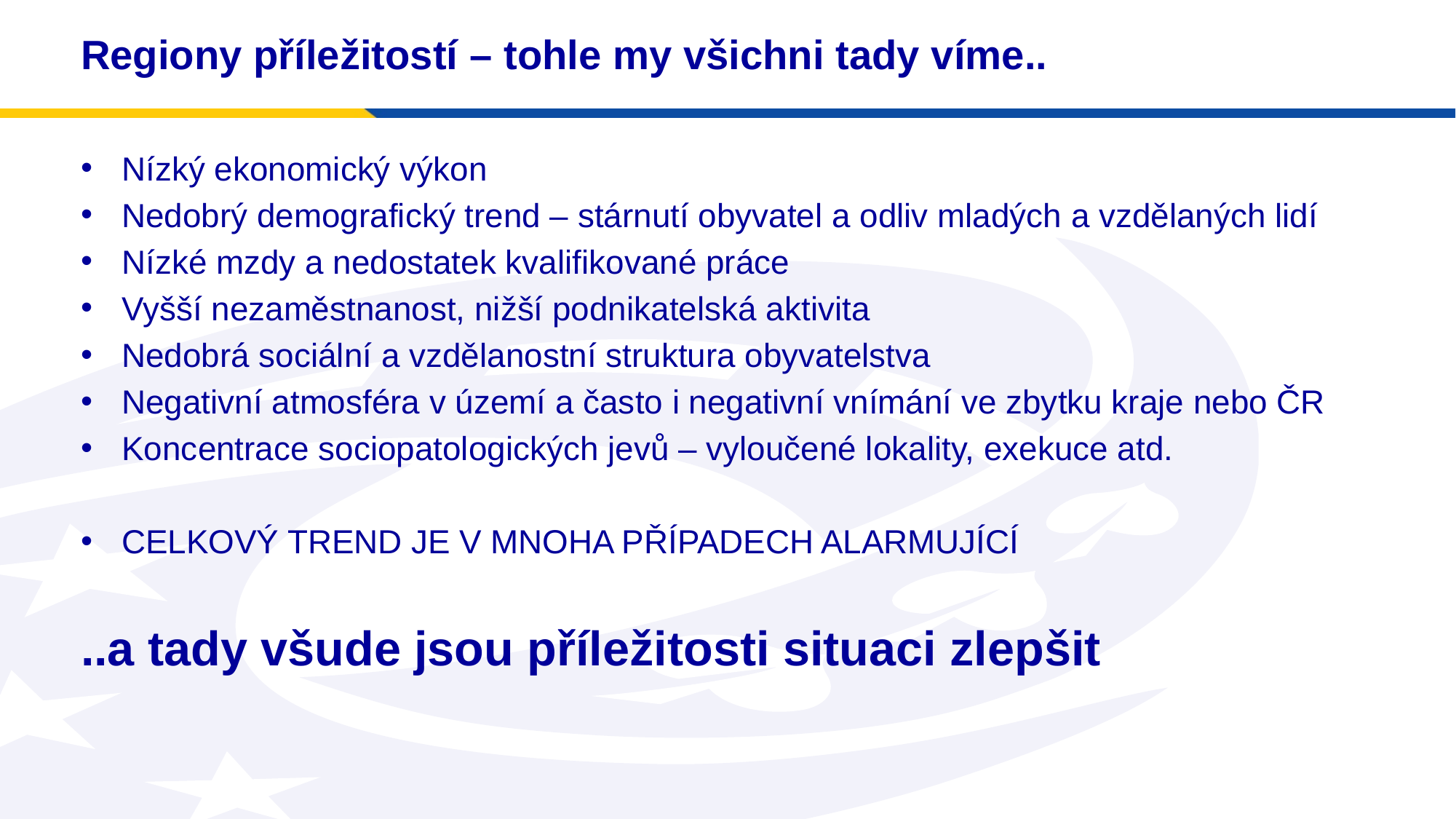

# Regiony příležitostí – tohle my všichni tady víme..
Nízký ekonomický výkon
Nedobrý demografický trend – stárnutí obyvatel a odliv mladých a vzdělaných lidí
Nízké mzdy a nedostatek kvalifikované práce
Vyšší nezaměstnanost, nižší podnikatelská aktivita
Nedobrá sociální a vzdělanostní struktura obyvatelstva
Negativní atmosféra v území a často i negativní vnímání ve zbytku kraje nebo ČR
Koncentrace sociopatologických jevů – vyloučené lokality, exekuce atd.

CELKOVÝ TREND JE V MNOHA PŘÍPADECH ALARMUJÍCÍ

..a tady všude jsou příležitosti situaci zlepšit